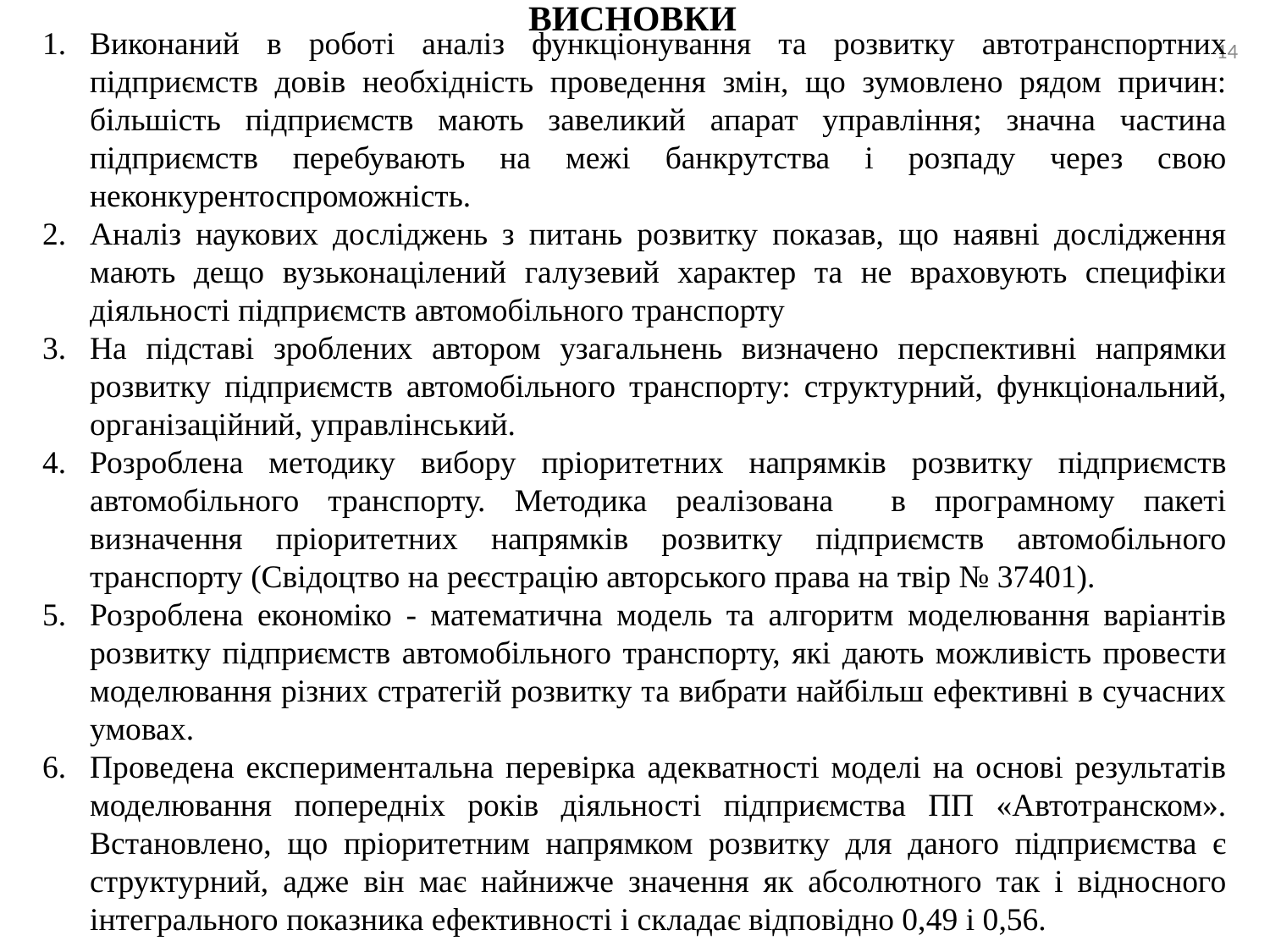

# ВИСНОВКИ
Виконаний в роботі аналіз функціонування та розвитку автотранспортних підприємств довів необхідність проведення змін, що зумовлено рядом причин: більшість підприємств мають завеликий апарат управління; значна частина підприємств перебувають на межі банкрутства і розпаду через свою неконкурентоспроможність.
Аналіз наукових досліджень з питань розвитку показав, що наявні дослідження мають дещо вузьконацілений галузевий характер та не враховують специфіки діяльності підприємств автомобільного транспорту
На підставі зроблених автором узагальнень визначено перспективні напрямки розвитку підприємств автомобільного транспорту: структурний, функціональний, організаційний, управлінський.
Розроблена методику вибору пріоритетних напрямків розвитку підприємств автомобільного транспорту. Методика реалізована  в програмному пакеті визначення пріоритетних напрямків розвитку підприємств автомобільного транспорту (Свідоцтво на реєстрацію авторського права на твір № 37401).
Розроблена економіко - математична модель та алгоритм моделювання варіантів розвитку підприємств автомобільного транспорту, які дають можливість провести моделювання різних стратегій розвитку та вибрати найбільш ефективні в сучасних умовах.
Проведена експериментальна перевірка адекватності моделі на основі результатів моделювання попередніх років діяльності підприємства ПП «Автотранском». Встановлено, що пріоритетним напрямком розвитку для даного підприємства є структурний, адже він має найнижче значення як абсолютного так і відносного інтегрального показника ефективності і складає відповідно 0,49 і 0,56.
14